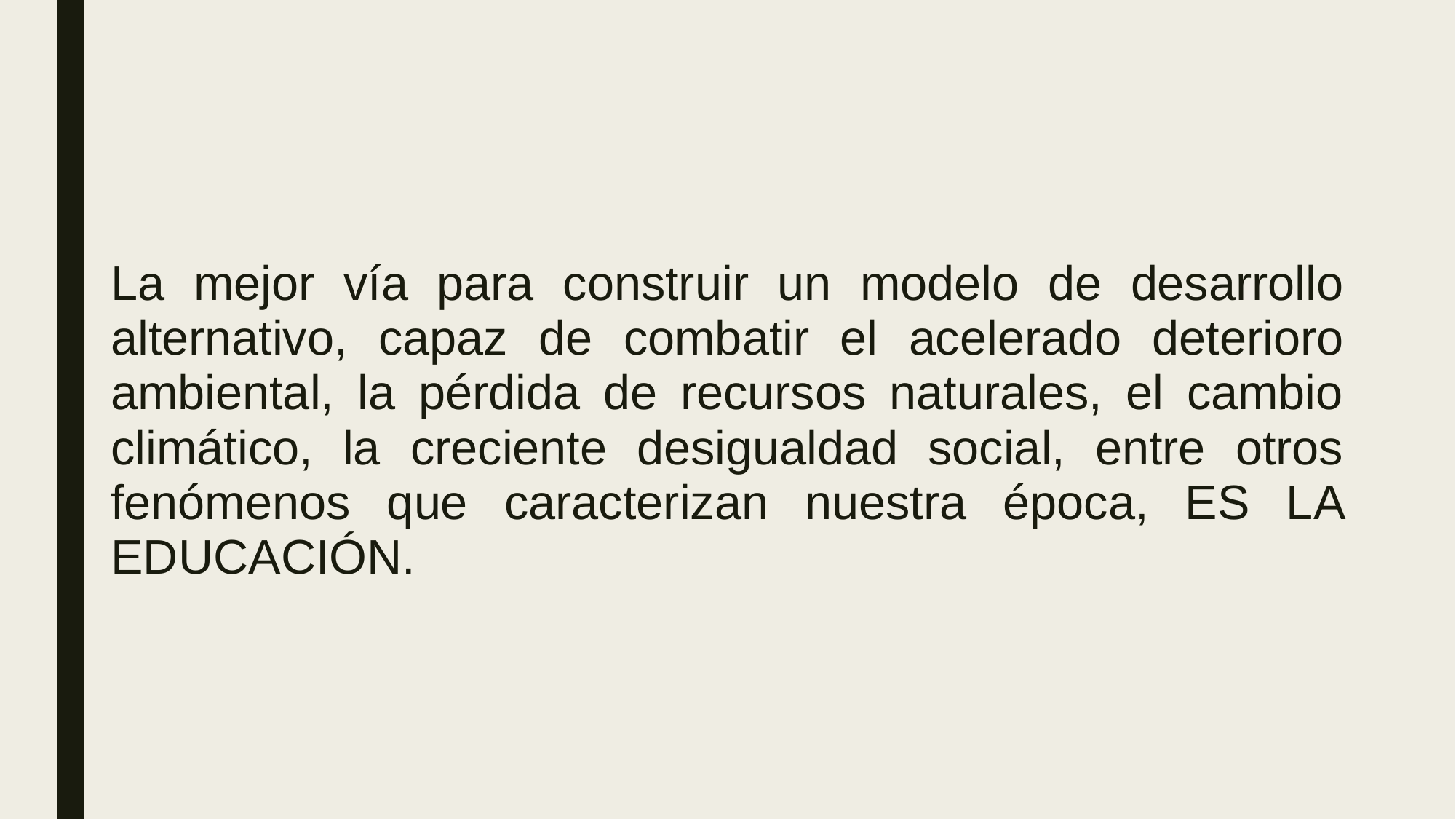

La mejor vía para construir un modelo de desarrollo alternativo, capaz de combatir el acelerado deterioro ambiental, la pérdida de recursos naturales, el cambio climático, la creciente desigualdad social, entre otros fenómenos que caracterizan nuestra época, ES LA EDUCACIÓN.